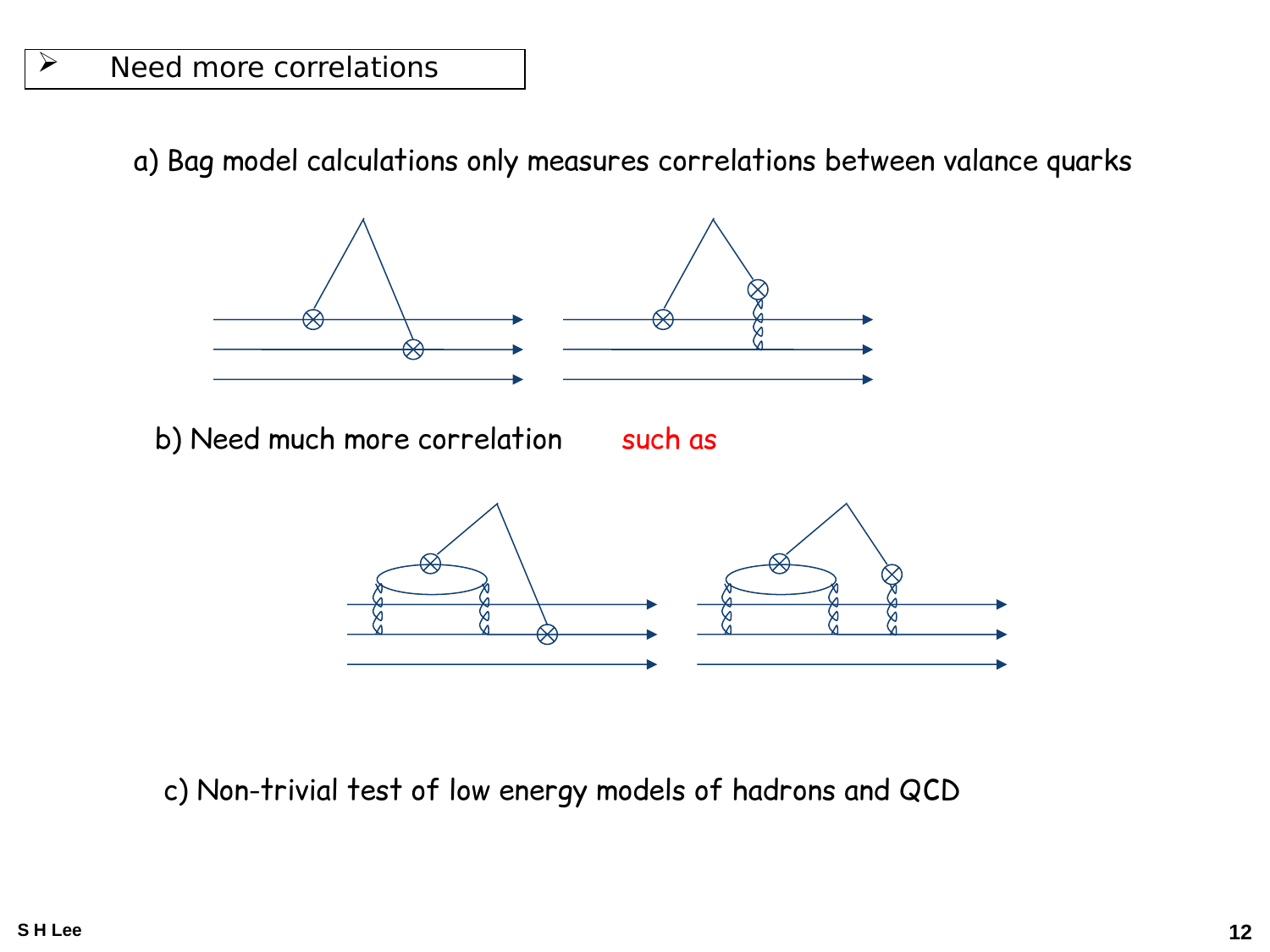

Need more correlations
         a) Bag model calculations only measures correlations between valance quarks

         b) Need much more correlation       such as

         c) Non-trivial test of low energy models of hadrons and QCD
S H Lee
12